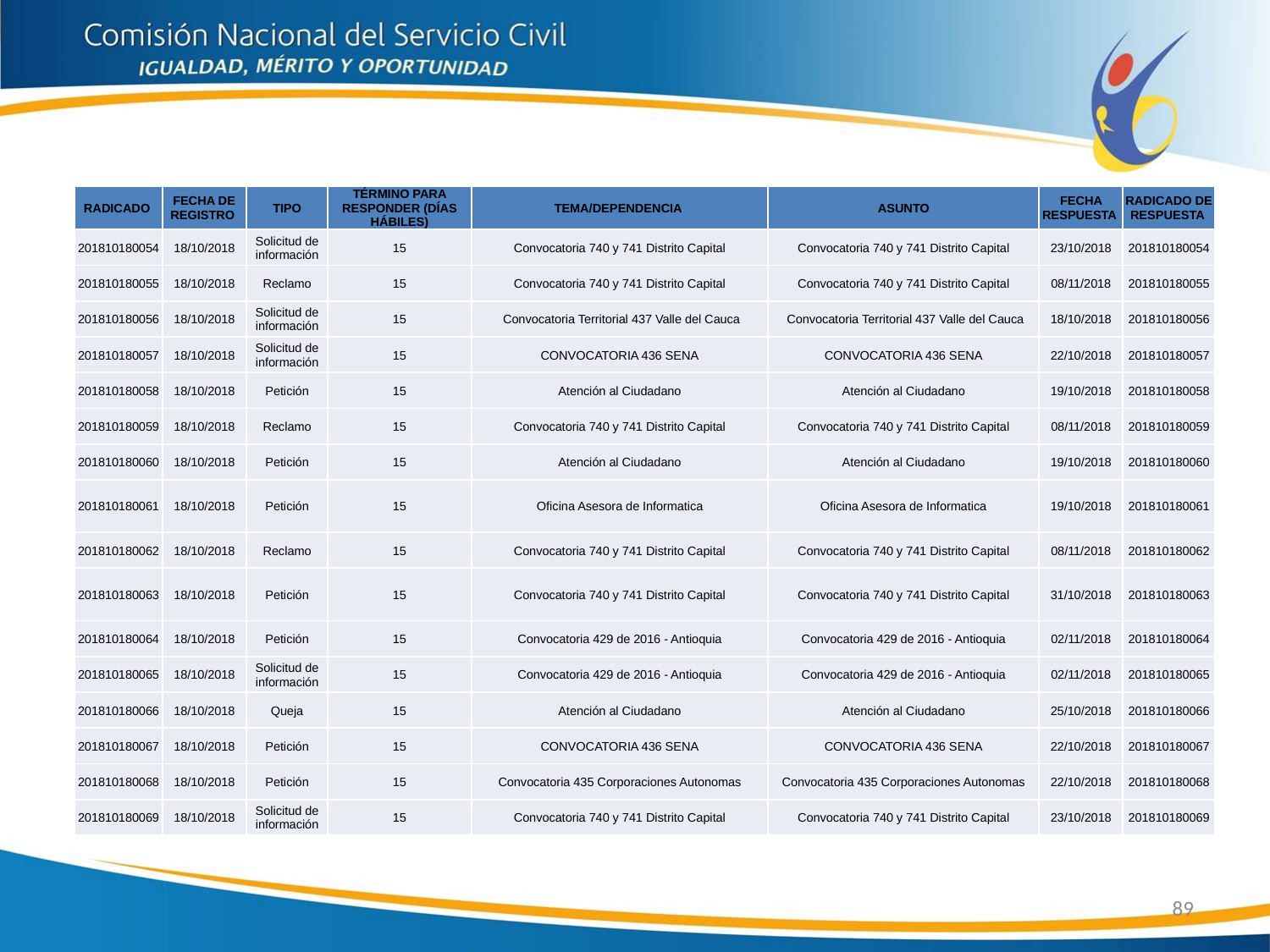

| RADICADO | FECHA DE REGISTRO | TIPO | TÉRMINO PARA RESPONDER (DÍAS HÁBILES) | TEMA/DEPENDENCIA | ASUNTO | FECHA RESPUESTA | RADICADO DE RESPUESTA |
| --- | --- | --- | --- | --- | --- | --- | --- |
| 201810180054 | 18/10/2018 | Solicitud de información | 15 | Convocatoria 740 y 741 Distrito Capital | Convocatoria 740 y 741 Distrito Capital | 23/10/2018 | 201810180054 |
| 201810180055 | 18/10/2018 | Reclamo | 15 | Convocatoria 740 y 741 Distrito Capital | Convocatoria 740 y 741 Distrito Capital | 08/11/2018 | 201810180055 |
| 201810180056 | 18/10/2018 | Solicitud de información | 15 | Convocatoria Territorial 437 Valle del Cauca | Convocatoria Territorial 437 Valle del Cauca | 18/10/2018 | 201810180056 |
| 201810180057 | 18/10/2018 | Solicitud de información | 15 | CONVOCATORIA 436 SENA | CONVOCATORIA 436 SENA | 22/10/2018 | 201810180057 |
| 201810180058 | 18/10/2018 | Petición | 15 | Atención al Ciudadano | Atención al Ciudadano | 19/10/2018 | 201810180058 |
| 201810180059 | 18/10/2018 | Reclamo | 15 | Convocatoria 740 y 741 Distrito Capital | Convocatoria 740 y 741 Distrito Capital | 08/11/2018 | 201810180059 |
| 201810180060 | 18/10/2018 | Petición | 15 | Atención al Ciudadano | Atención al Ciudadano | 19/10/2018 | 201810180060 |
| 201810180061 | 18/10/2018 | Petición | 15 | Oficina Asesora de Informatica | Oficina Asesora de Informatica | 19/10/2018 | 201810180061 |
| 201810180062 | 18/10/2018 | Reclamo | 15 | Convocatoria 740 y 741 Distrito Capital | Convocatoria 740 y 741 Distrito Capital | 08/11/2018 | 201810180062 |
| 201810180063 | 18/10/2018 | Petición | 15 | Convocatoria 740 y 741 Distrito Capital | Convocatoria 740 y 741 Distrito Capital | 31/10/2018 | 201810180063 |
| 201810180064 | 18/10/2018 | Petición | 15 | Convocatoria 429 de 2016 - Antioquia | Convocatoria 429 de 2016 - Antioquia | 02/11/2018 | 201810180064 |
| 201810180065 | 18/10/2018 | Solicitud de información | 15 | Convocatoria 429 de 2016 - Antioquia | Convocatoria 429 de 2016 - Antioquia | 02/11/2018 | 201810180065 |
| 201810180066 | 18/10/2018 | Queja | 15 | Atención al Ciudadano | Atención al Ciudadano | 25/10/2018 | 201810180066 |
| 201810180067 | 18/10/2018 | Petición | 15 | CONVOCATORIA 436 SENA | CONVOCATORIA 436 SENA | 22/10/2018 | 201810180067 |
| 201810180068 | 18/10/2018 | Petición | 15 | Convocatoria 435 Corporaciones Autonomas | Convocatoria 435 Corporaciones Autonomas | 22/10/2018 | 201810180068 |
| 201810180069 | 18/10/2018 | Solicitud de información | 15 | Convocatoria 740 y 741 Distrito Capital | Convocatoria 740 y 741 Distrito Capital | 23/10/2018 | 201810180069 |
89